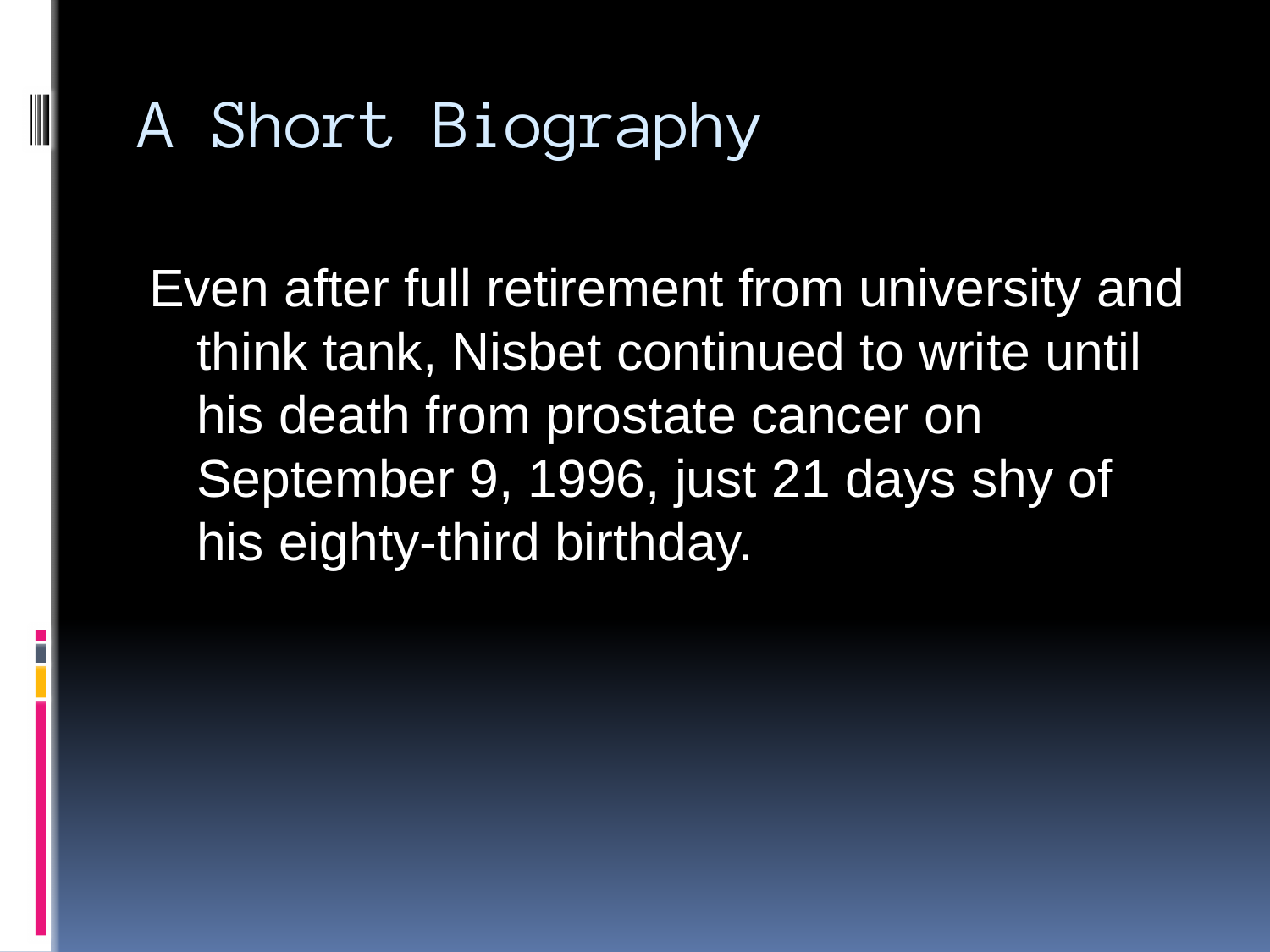

# A Short Biography
Even after full retirement from university and think tank, Nisbet continued to write until his death from prostate cancer on September 9, 1996, just 21 days shy of his eighty-third birthday.